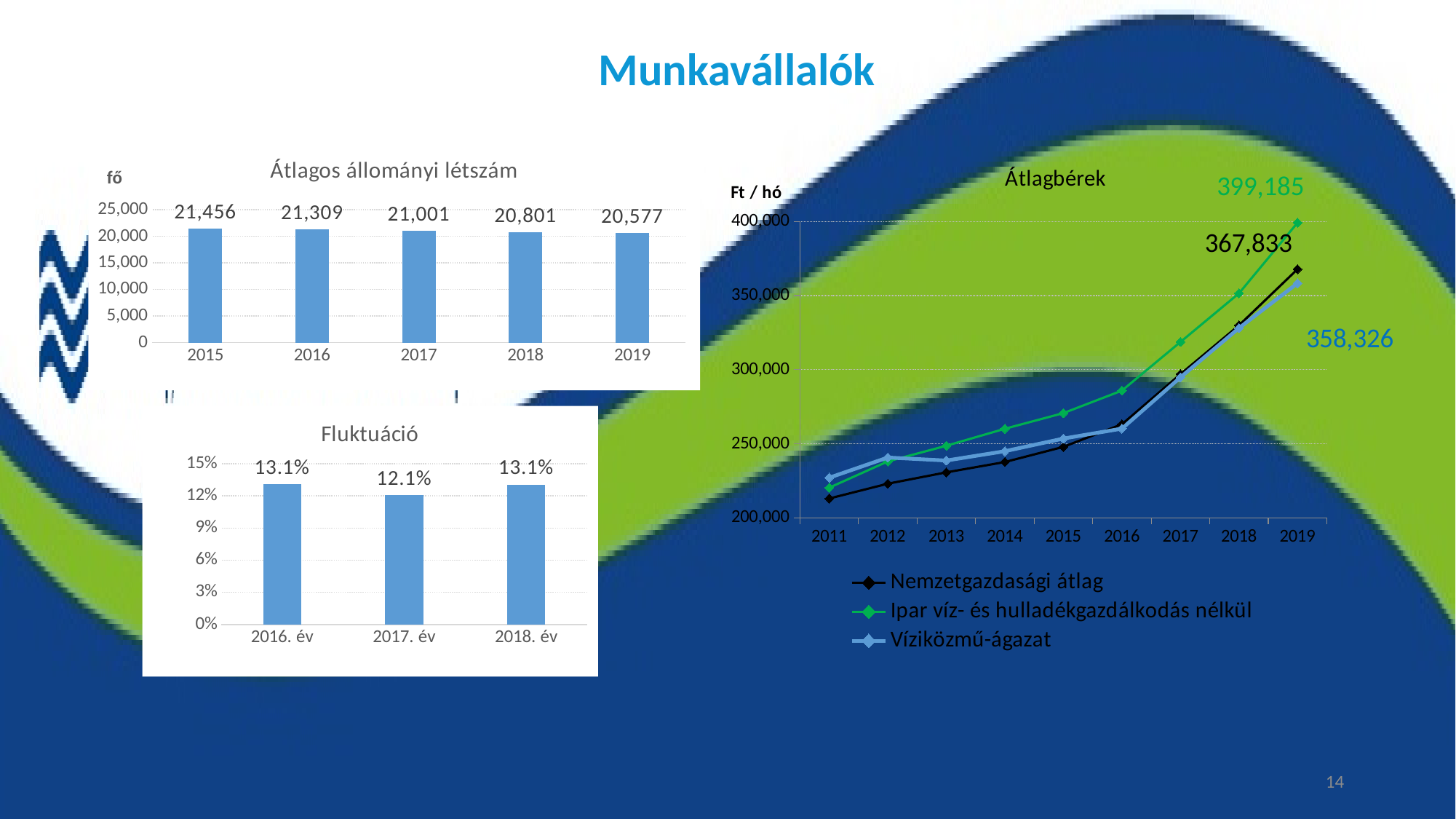

# Munkavállalók

### Chart: Átlagos állományi létszám

| Category |  |
|---|---|
| 2015 | 21456.410000000003 |
| 2016 | 21308.87 |
| 2017 | 21000.829999999998 |
| 2018 | 20801.48 |
| 2019 | 20577.07 |

### Chart: Átlagbérek

| Category | Nemzetgazdasági átlag | Ipar víz- és hulladékgazdálkodás nélkül | Víziközmű-ágazat |
|---|---|---|---|
| 2011 | 213094.0 | 220399.0 | 227131.92122096338 |
| 2012 | 223060.0 | 238135.0 | 240728.92699706327 |
| 2013 | 230714.0 | 248682.0 | 238699.75413146926 |
| 2014 | 237695.0 | 260140.0 | 245006.5502392587 |
| 2015 | 247924.0 | 270689.0 | 253517.24005677746 |
| 2016 | 263171.0 | 285926.0 | 260236.3956887437 |
| 2017 | 297017.0 | 318707.0 | 294838.0 |
| 2018 | 329943.0 | 351550.2679413413 | 328079.8174832377 |
| 2019 | 367833.0 | 399185.14848591766 | 358326.48200561746 |

### Chart: Fluktuáció

| Category |  |
|---|---|
| 2016. év | 0.13092938398798026 |
| 2017. év | 0.120867250993942 |
| 2018. év | 0.13060410462342842 |
14